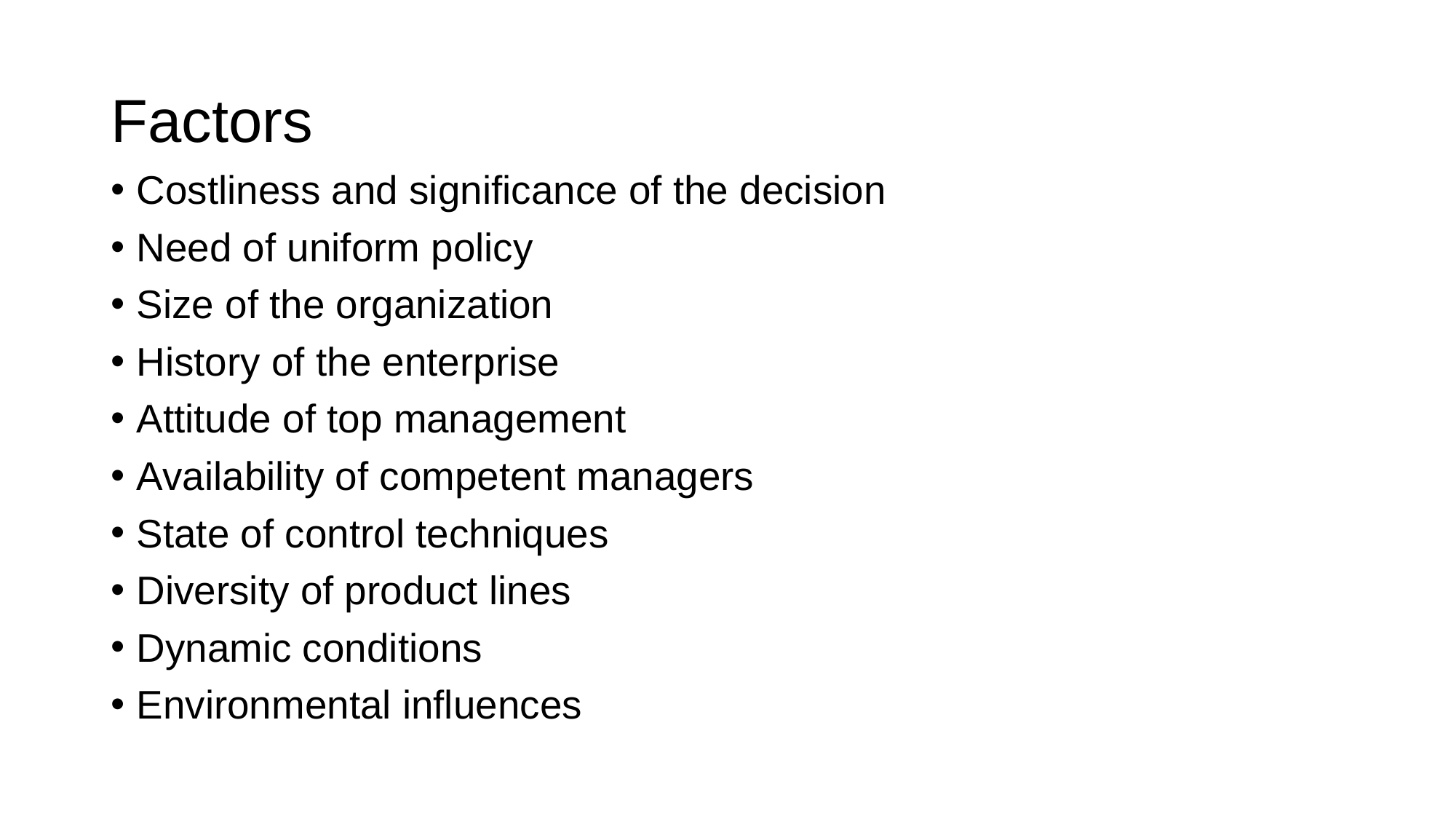

# Factors
Costliness and significance of the decision
Need of uniform policy
Size of the organization
History of the enterprise
Attitude of top management
Availability of competent managers
State of control techniques
Diversity of product lines
Dynamic conditions
Environmental influences